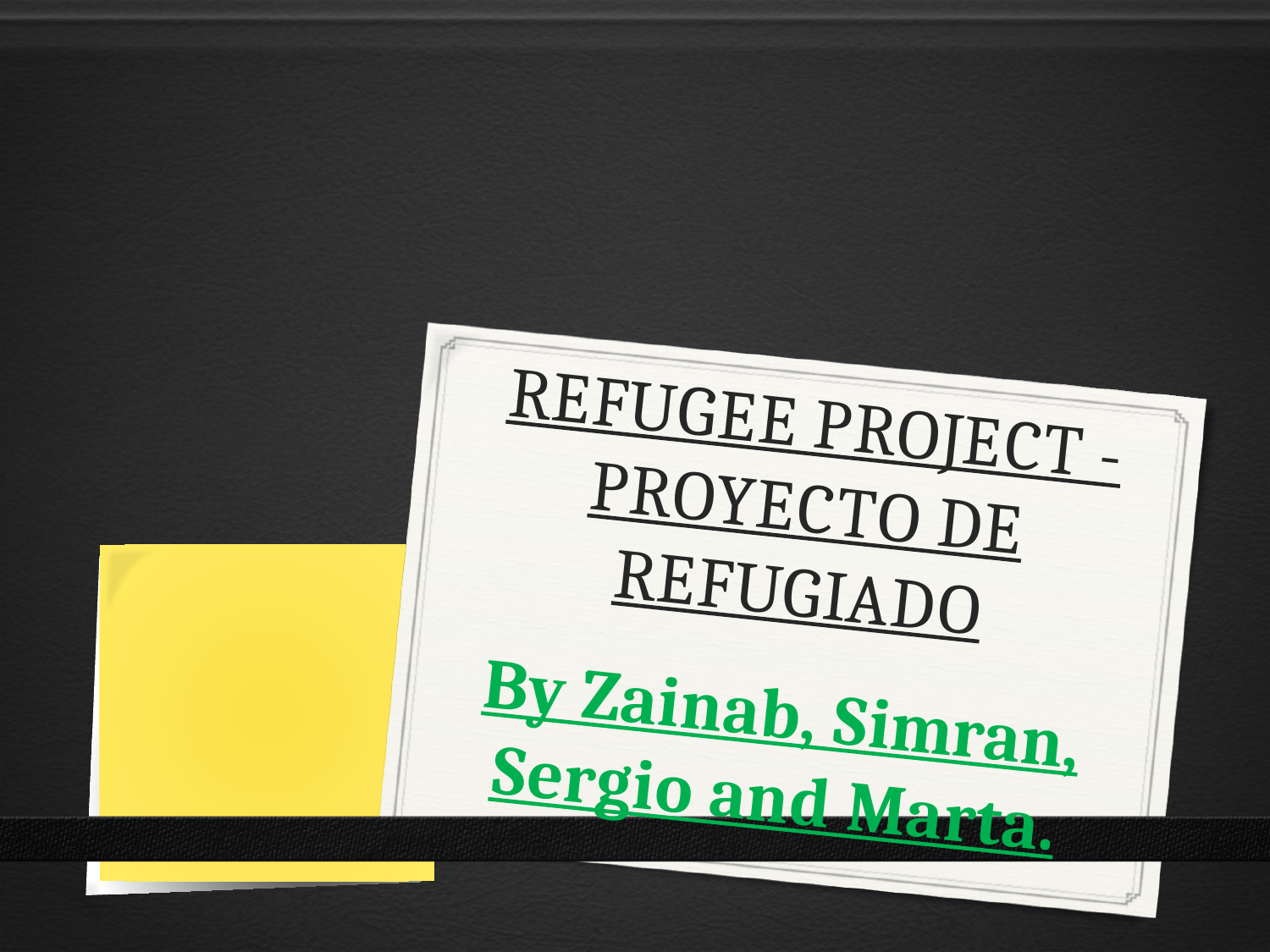

REFUGEE PROJECT - PROYECTO DE REFUGIADO
By Zainab, Simran, Sergio and Marta.